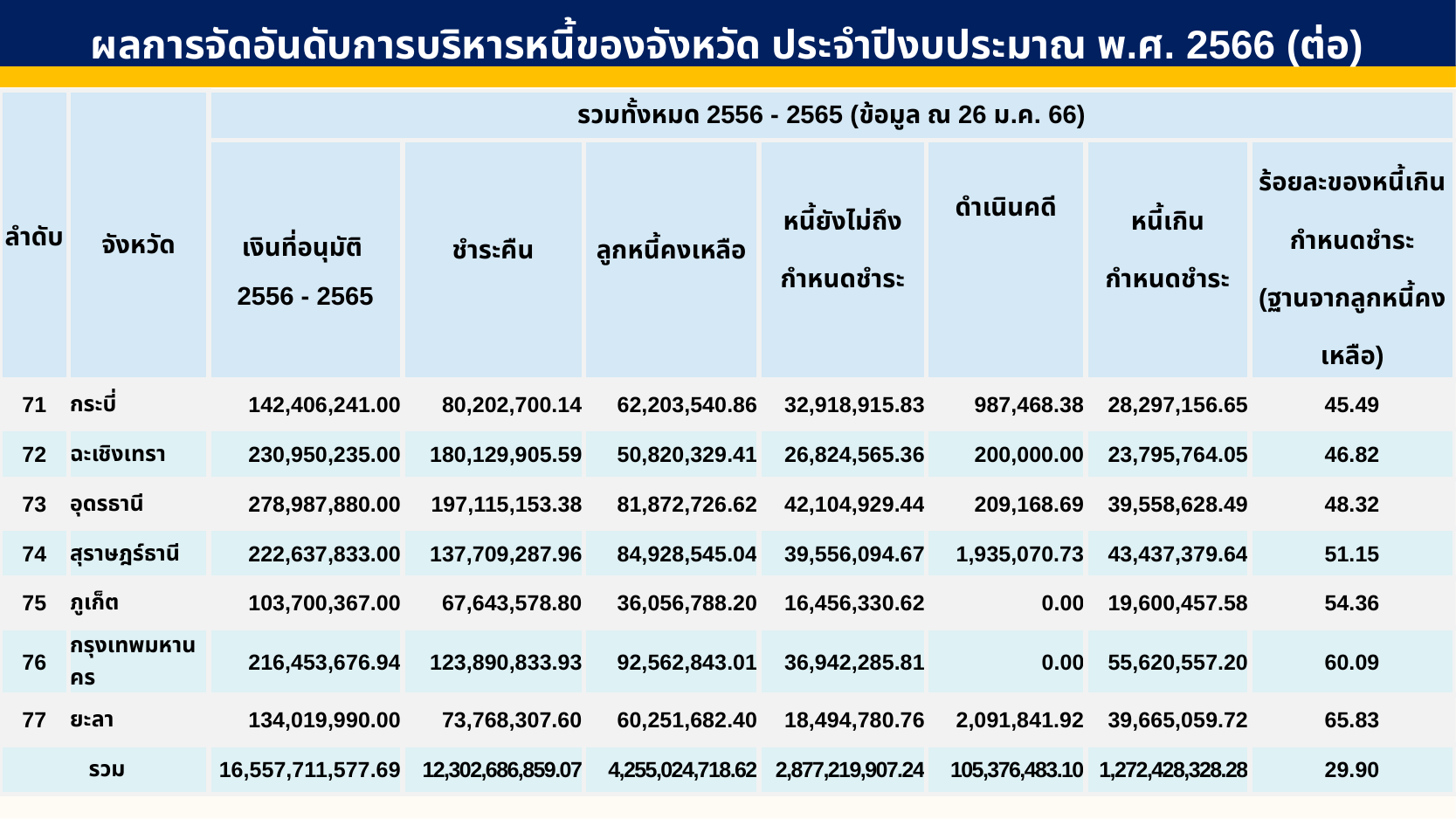

ผลการจัดอันดับการบริหารหนี้ของจังหวัด ประจำปีงบประมาณ พ.ศ. 2566 (ต่อ)

| ลำดับ | จังหวัด | รวมทั้งหมด 2556 - 2565 (ข้อมูล ณ 26 ม.ค. 66) |  |  |  |  |  |  |
| --- | --- | --- | --- | --- | --- | --- | --- | --- |
|  |  | เงินที่อนุมัติ 2556 - 2565 | ชำระคืน | ลูกหนี้คงเหลือ | หนี้ยังไม่ถึง กำหนดชำระ | ดำเนินคดี | หนี้เกิน กำหนดชำระ | ร้อยละของหนี้เกิน กำหนดชำระ (ฐานจากลูกหนี้คงเหลือ) |
| 71 | กระบี่ | 142,406,241.00 | 80,202,700.14 | 62,203,540.86 | 32,918,915.83 | 987,468.38 | 28,297,156.65 | 45.49 |
| 72 | ฉะเชิงเทรา | 230,950,235.00 | 180,129,905.59 | 50,820,329.41 | 26,824,565.36 | 200,000.00 | 23,795,764.05 | 46.82 |
| 73 | อุดรธานี | 278,987,880.00 | 197,115,153.38 | 81,872,726.62 | 42,104,929.44 | 209,168.69 | 39,558,628.49 | 48.32 |
| 74 | สุราษฎร์ธานี | 222,637,833.00 | 137,709,287.96 | 84,928,545.04 | 39,556,094.67 | 1,935,070.73 | 43,437,379.64 | 51.15 |
| 75 | ภูเก็ต | 103,700,367.00 | 67,643,578.80 | 36,056,788.20 | 16,456,330.62 | 0.00 | 19,600,457.58 | 54.36 |
| 76 | กรุงเทพมหานคร | 216,453,676.94 | 123,890,833.93 | 92,562,843.01 | 36,942,285.81 | 0.00 | 55,620,557.20 | 60.09 |
| 77 | ยะลา | 134,019,990.00 | 73,768,307.60 | 60,251,682.40 | 18,494,780.76 | 2,091,841.92 | 39,665,059.72 | 65.83 |
| รวม |  | 16,557,711,577.69 | 12,302,686,859.07 | 4,255,024,718.62 | 2,877,219,907.24 | 105,376,483.10 | 1,272,428,328.28 | 29.90 |